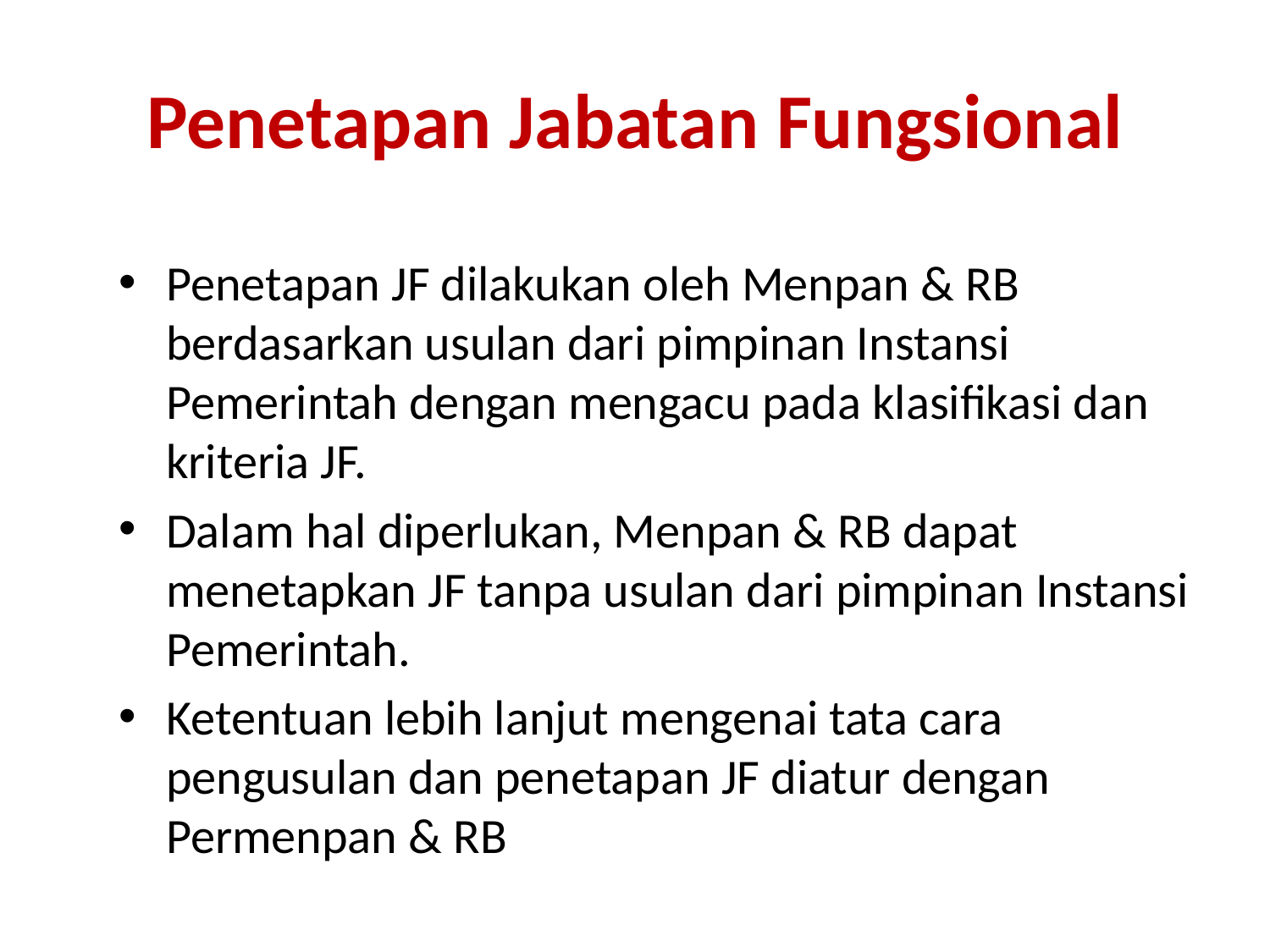

# Penetapan Jabatan Fungsional

Penetapan JF dilakukan oleh Menpan & RB berdasarkan usulan dari pimpinan Instansi Pemerintah dengan mengacu pada klasifikasi dan kriteria JF.
Dalam hal diperlukan, Menpan & RB dapat menetapkan JF tanpa usulan dari pimpinan Instansi Pemerintah.
Ketentuan lebih lanjut mengenai tata cara pengusulan dan penetapan JF diatur dengan Permenpan & RB